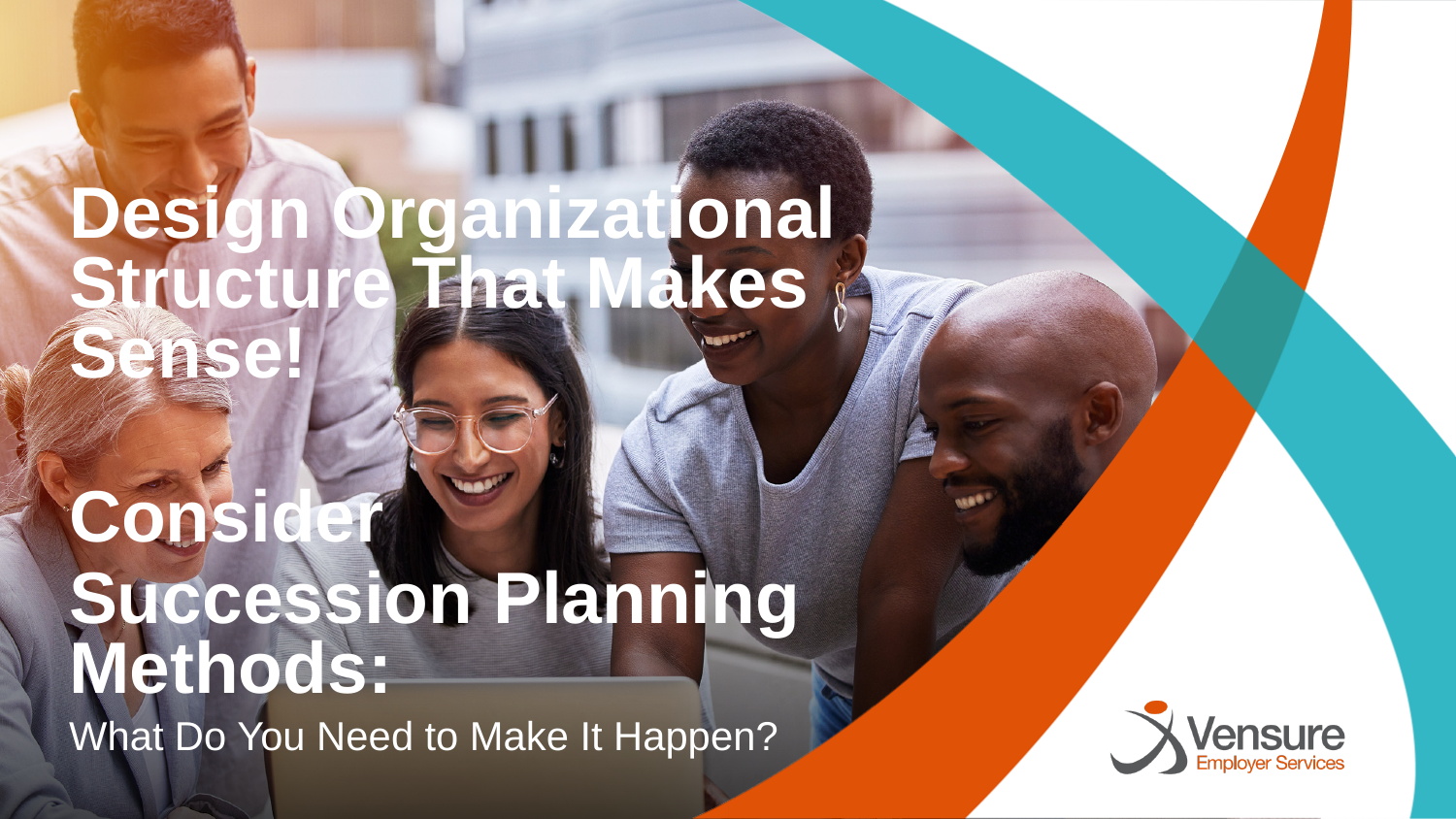

Design Organizational Structure That Makes Sense!

Consider
Succession Planning Methods:
What Do You Need to Make It Happen?